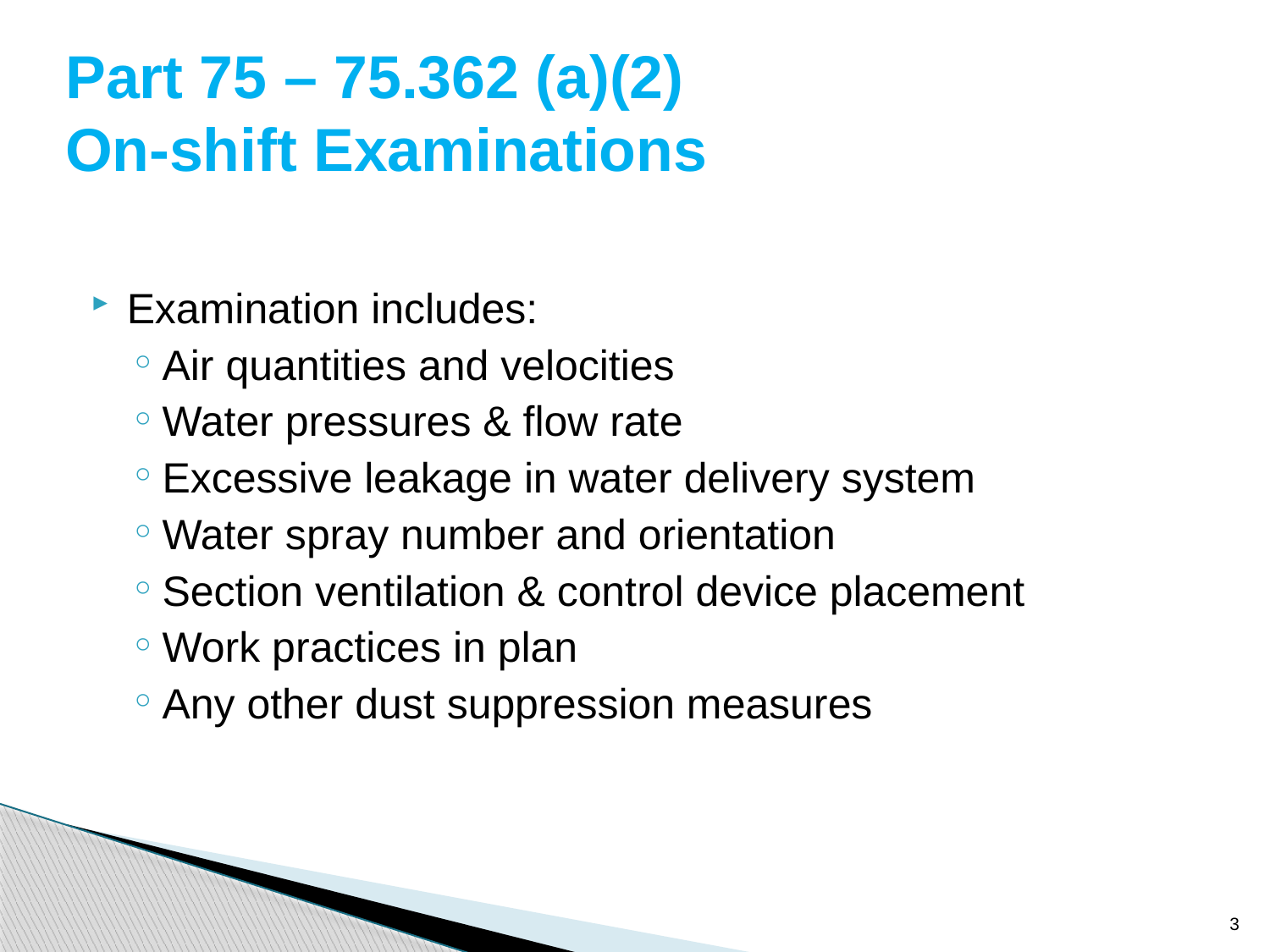

# Part 75 – 75.362 (a)(2) On-shift Examinations
Examination includes:
Air quantities and velocities
Water pressures & flow rate
Excessive leakage in water delivery system
Water spray number and orientation
Section ventilation & control device placement
Work practices in plan
Any other dust suppression measures
3